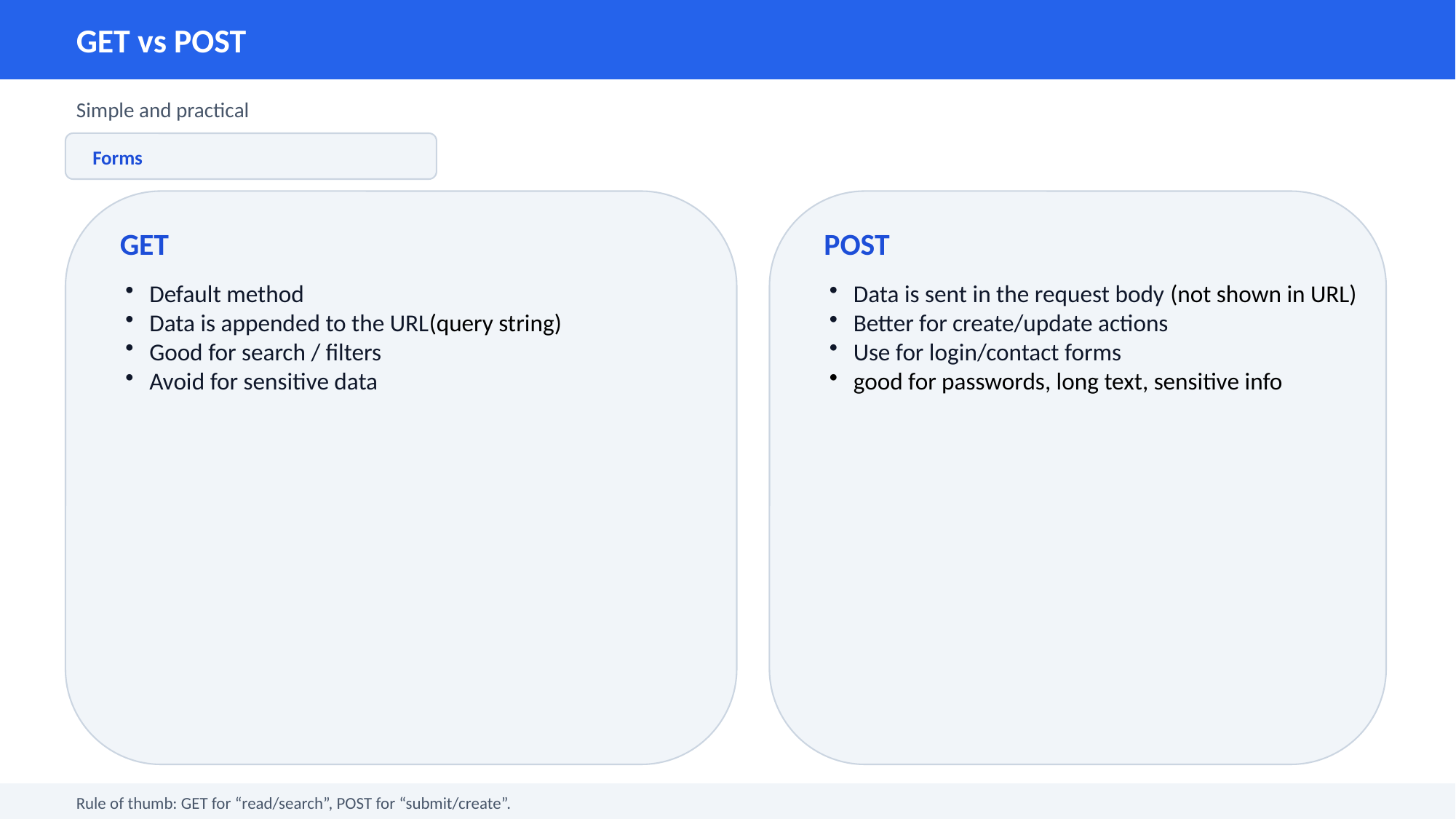

GET vs POST
Simple and practical

Forms

GET
POST
Default method
Data is appended to the URL(query string)
Good for search / filters
Avoid for sensitive data
Data is sent in the request body (not shown in URL)
Better for create/update actions
Use for login/contact forms
good for passwords, long text, sensitive info

Rule of thumb: GET for “read/search”, POST for “submit/create”.